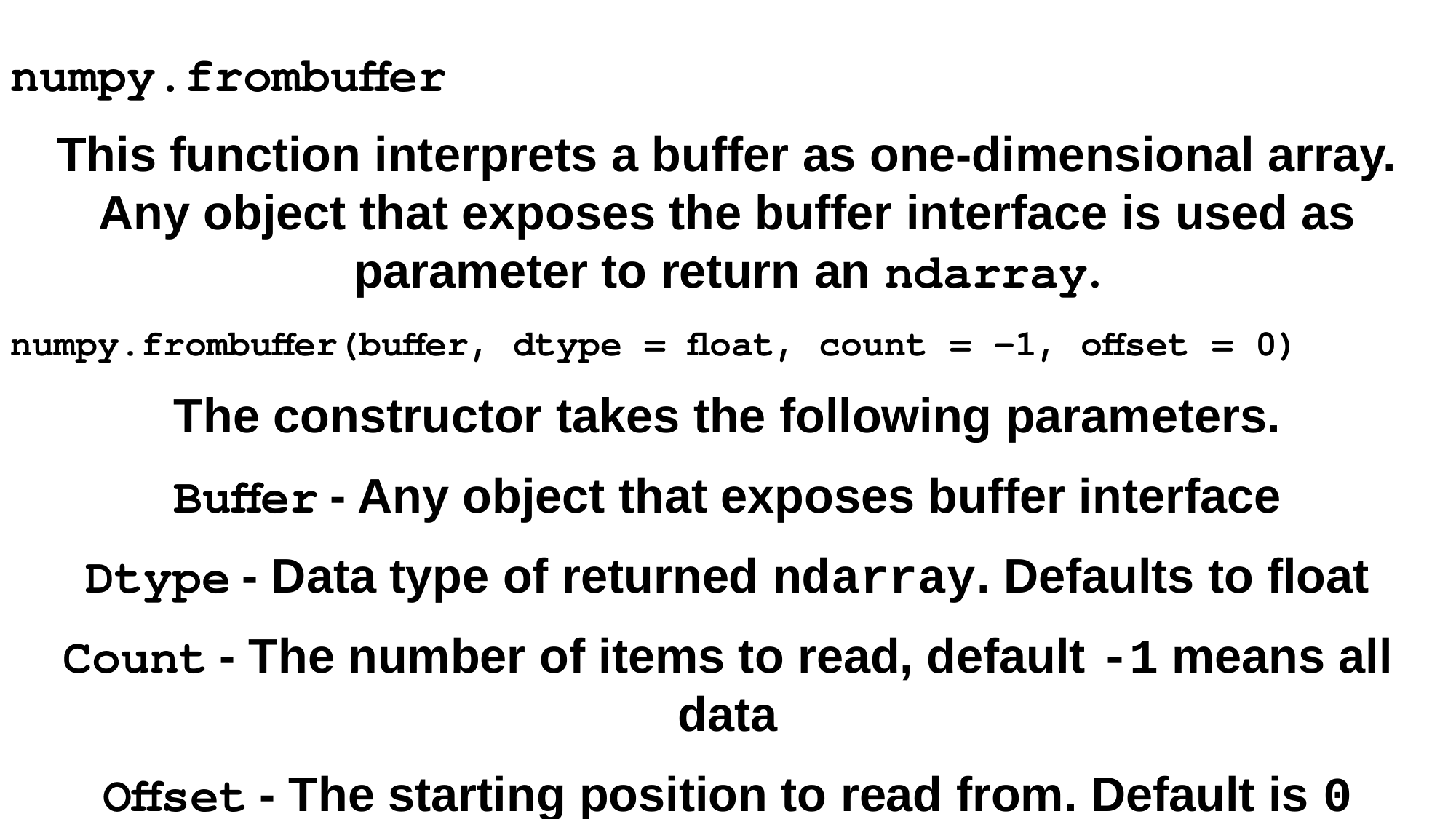

numpy.frombuffer

This function interprets a buffer as one-dimensional array. Any object that exposes the buffer interface is used as parameter to return an ndarray.

numpy.frombuffer(buffer, dtype = float, count = -1, offset = 0)

The constructor takes the following parameters.

Buffer - Any object that exposes buffer interface

Dtype - Data type of returned ndarray. Defaults to float

Count - The number of items to read, default -1 means all data

Offset - The starting position to read from. Default is 0